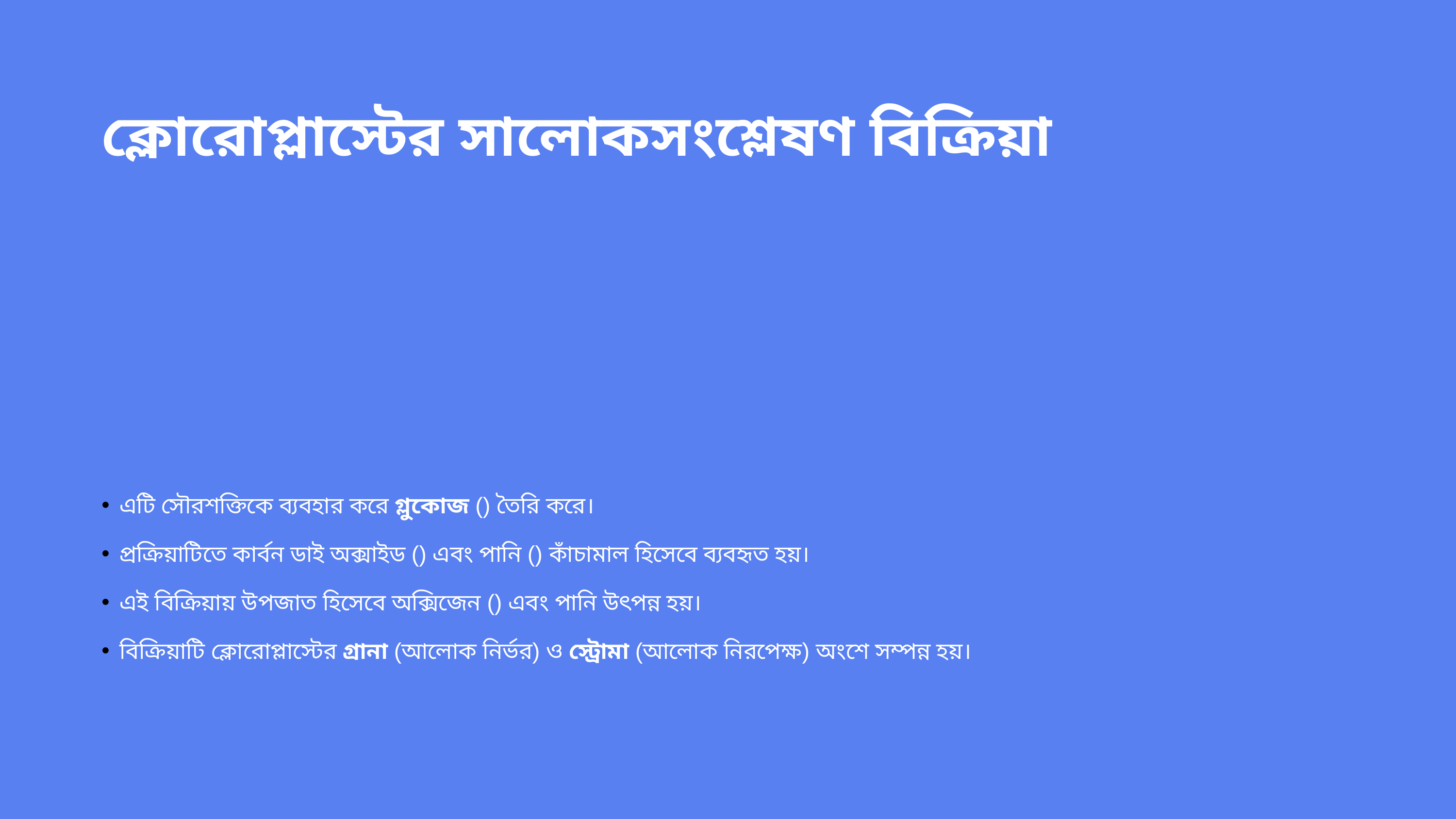

ক্লোরোপ্লাস্টের সালোকসংশ্লেষণ বিক্রিয়া

  এটি সৌরশক্তিকে ব্যবহার করে গ্লুকোজ () তৈরি করে।
  প্রক্রিয়াটিতে কার্বন ডাই অক্সাইড () এবং পানি () কাঁচামাল হিসেবে ব্যবহৃত হয়।
  এই বিক্রিয়ায় উপজাত হিসেবে অক্সিজেন () এবং পানি উৎপন্ন হয়।
  বিক্রিয়াটি ক্লোরোপ্লাস্টের গ্রানা (আলোক নির্ভর) ও স্ট্রোমা (আলোক নিরপেক্ষ) অংশে সম্পন্ন হয়।